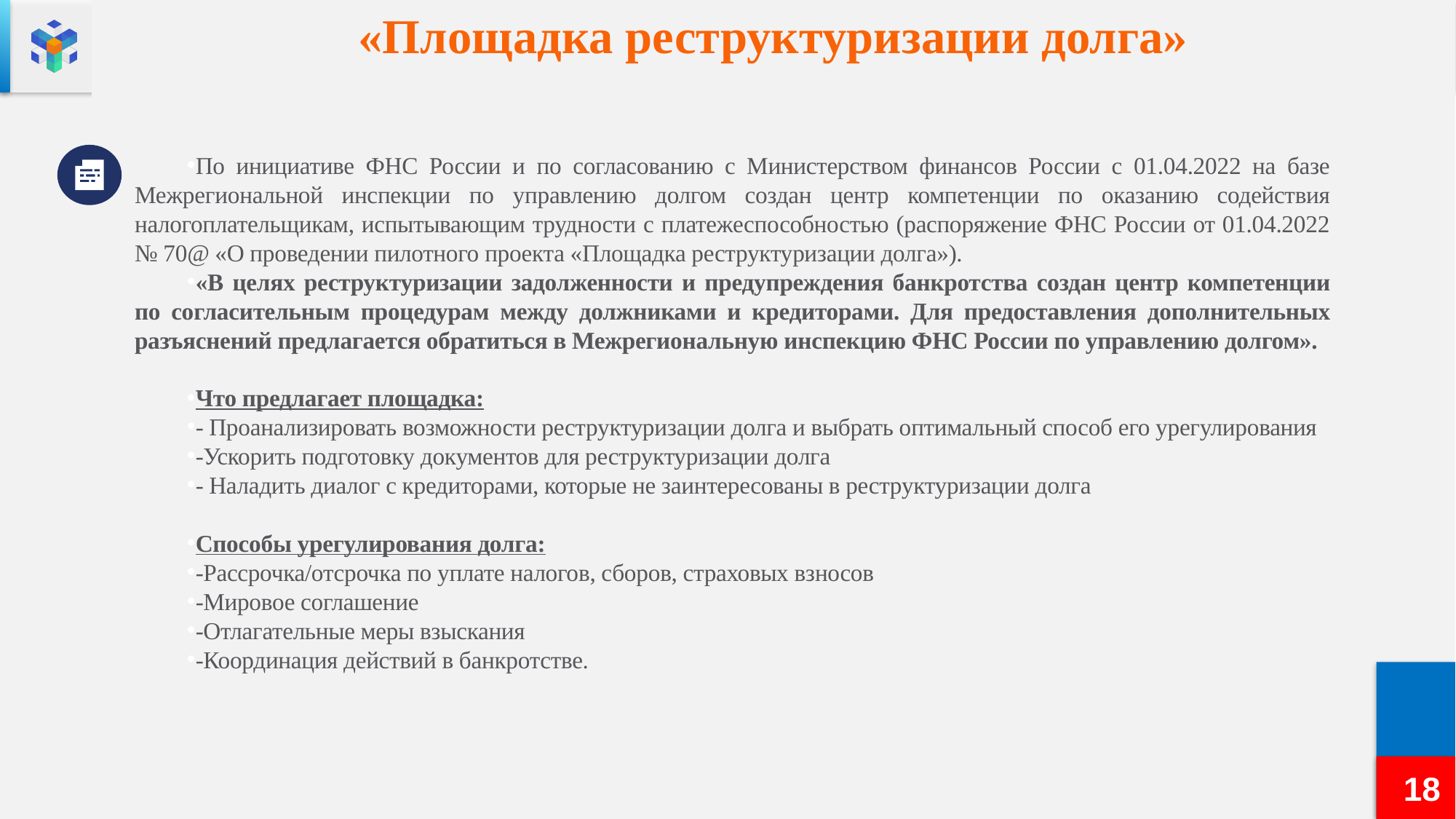

«Площадка реструктуризации долга»

По инициативе ФНС России и по согласованию с Министерством финансов России с 01.04.2022 на базе Межрегиональной инспекции по управлению долгом создан центр компетенции по оказанию содействия налогоплательщикам, испытывающим трудности с платежеспособностью (распоряжение ФНС России от 01.04.2022 № 70@ «О проведении пилотного проекта «Площадка реструктуризации долга»).
«В целях реструктуризации задолженности и предупреждения банкротства создан центр компетенции по согласительным процедурам между должниками и кредиторами. Для предоставления дополнительных разъяснений предлагается обратиться в Межрегиональную инспекцию ФНС России по управлению долгом».

Что предлагает площадка:
- Проанализировать возможности реструктуризации долга и выбрать оптимальный способ его урегулирования
-Ускорить подготовку документов для реструктуризации долга
- Наладить диалог с кредиторами, которые не заинтересованы в реструктуризации долга

Способы урегулирования долга:
-Рассрочка/отсрочка по уплате налогов, сборов, страховых взносов
-Мировое соглашение
-Отлагательные меры взыскания
-Координация действий в банкротстве.

18